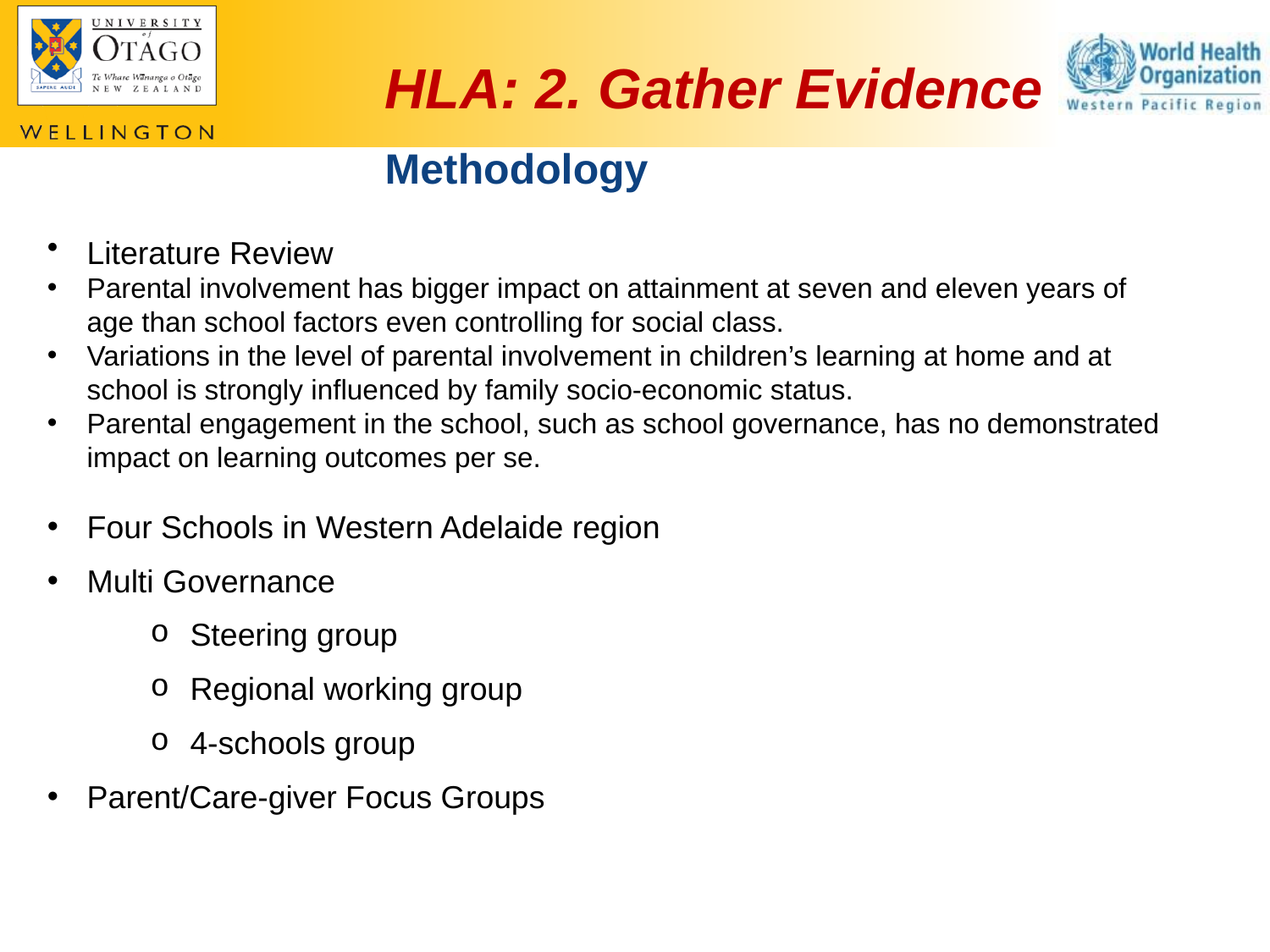

HLA: 2. Gather Evidence
Methodology
Literature Review
Parental involvement has bigger impact on attainment at seven and eleven years of age than school factors even controlling for social class.
Variations in the level of parental involvement in children’s learning at home and at school is strongly influenced by family socio-economic status.
Parental engagement in the school, such as school governance, has no demonstrated impact on learning outcomes per se.

Four Schools in Western Adelaide region
Multi Governance
Steering group
Regional working group
4-schools group
Parent/Care-giver Focus Groups